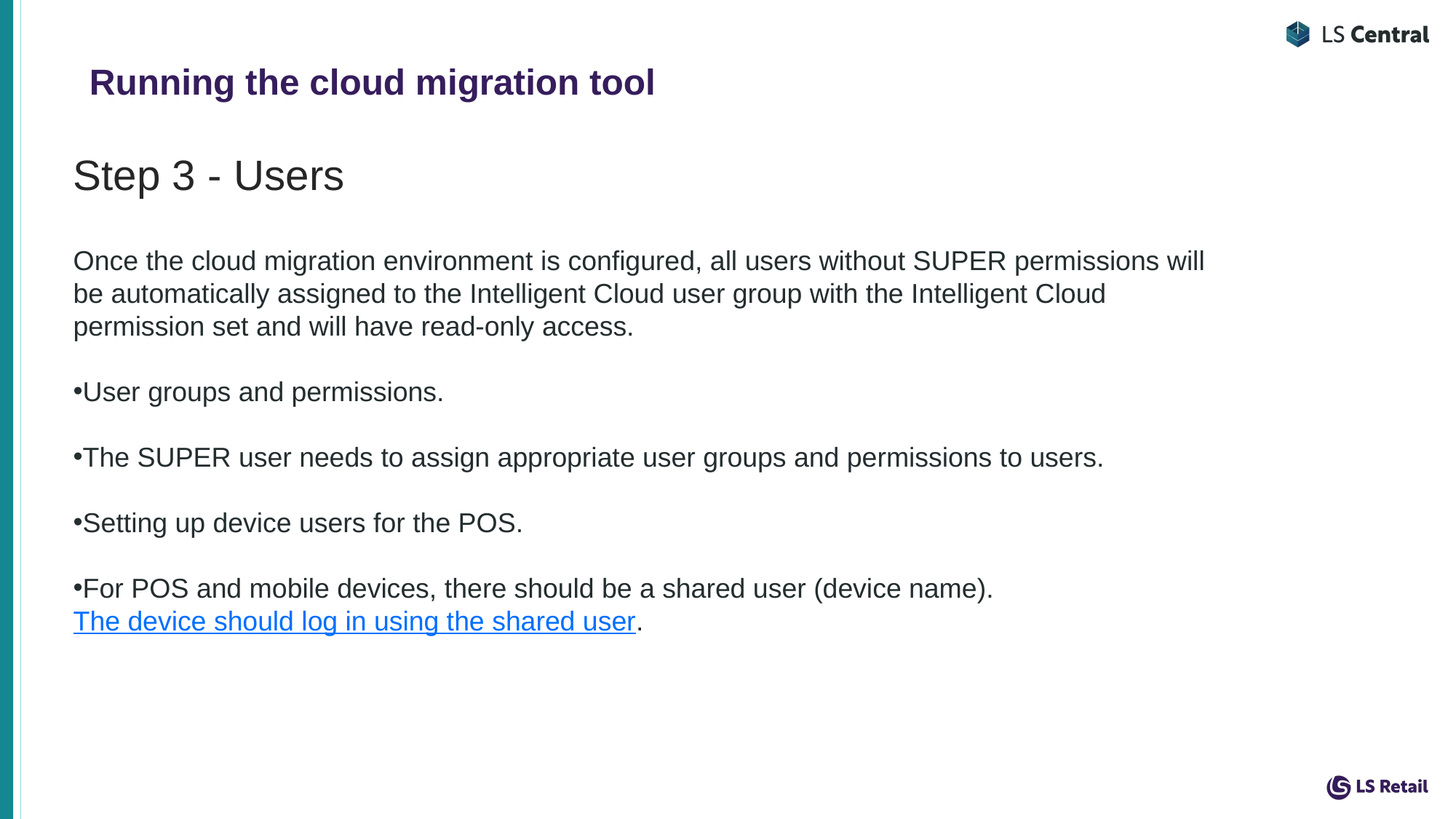

# Running the cloud migration tool
Step 3 - Users

Once the cloud migration environment is configured, all users without SUPER permissions will be automatically assigned to the Intelligent Cloud user group with the Intelligent Cloud permission set and will have read-only access.

User groups and permissions.

The SUPER user needs to assign appropriate user groups and permissions to users.

Setting up device users for the POS.

For POS and mobile devices, there should be a shared user (device name). The device should log in using the shared user.